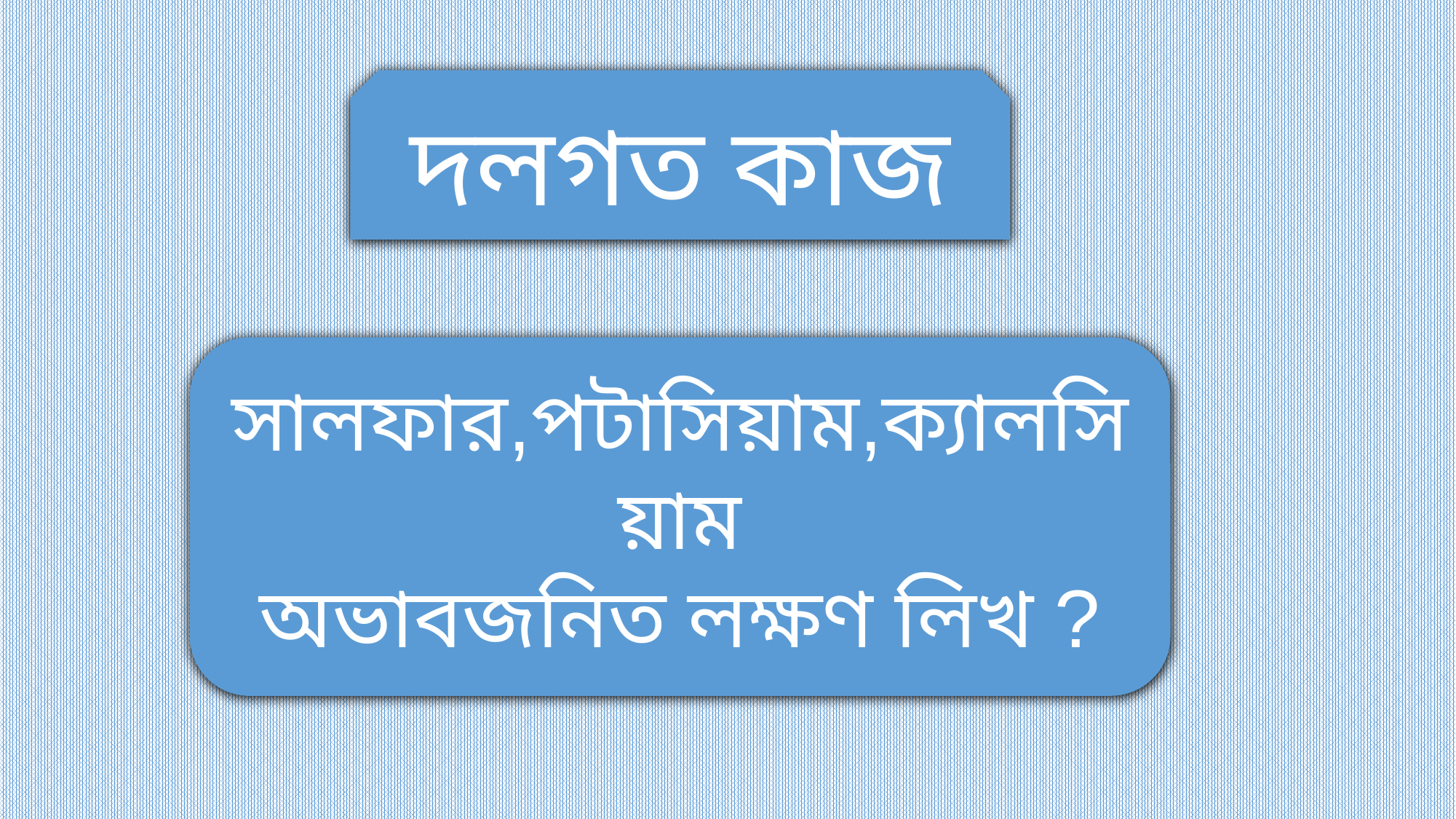

দলগত কাজ
সালফার,পটাসিয়াম,ক্যালসিয়াম
অভাবজনিত লক্ষণ লিখ ?